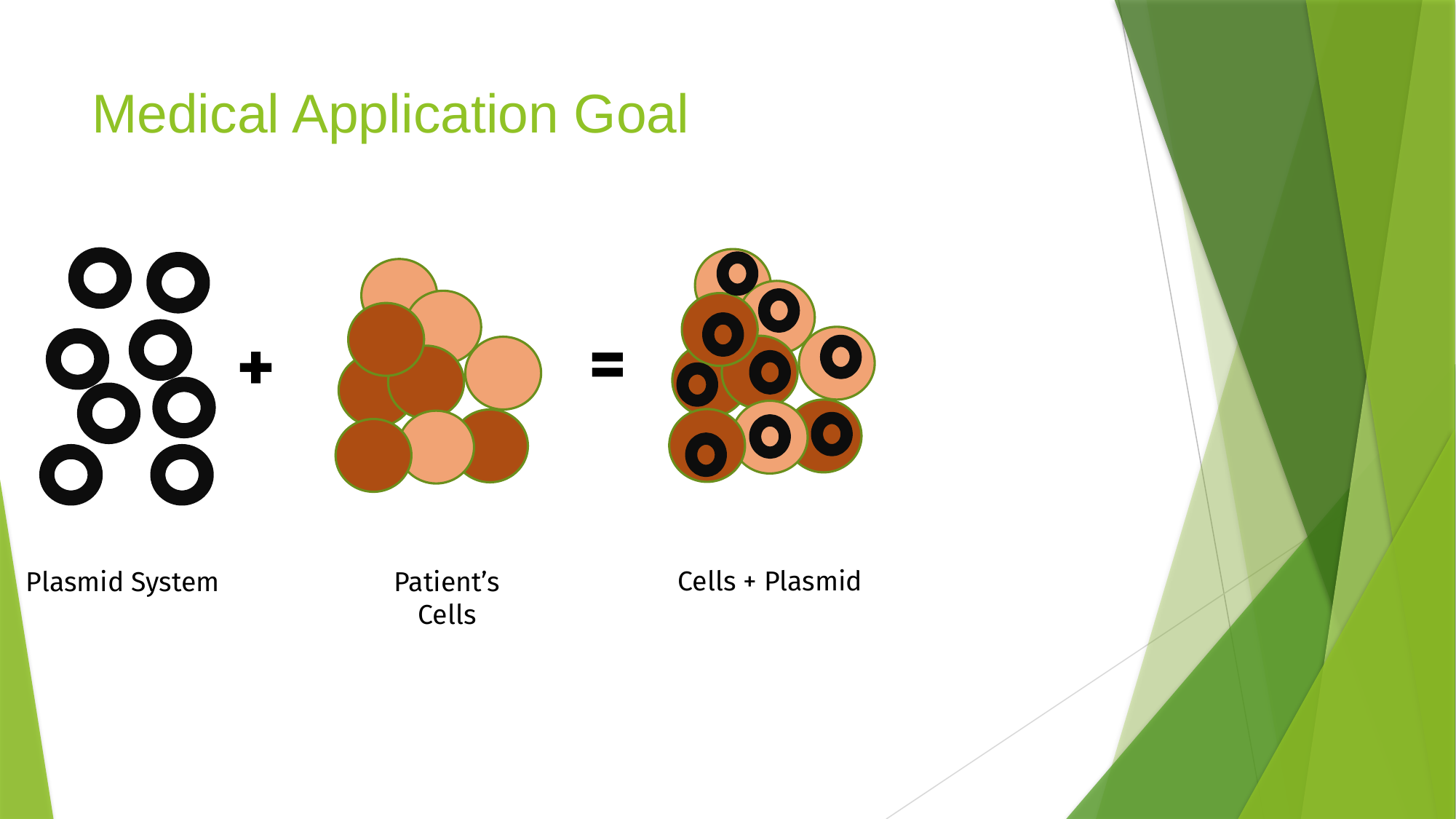

# Medical Application Goal

=
+

Cells + Plasmid
Patient’s
Cells
Plasmid System